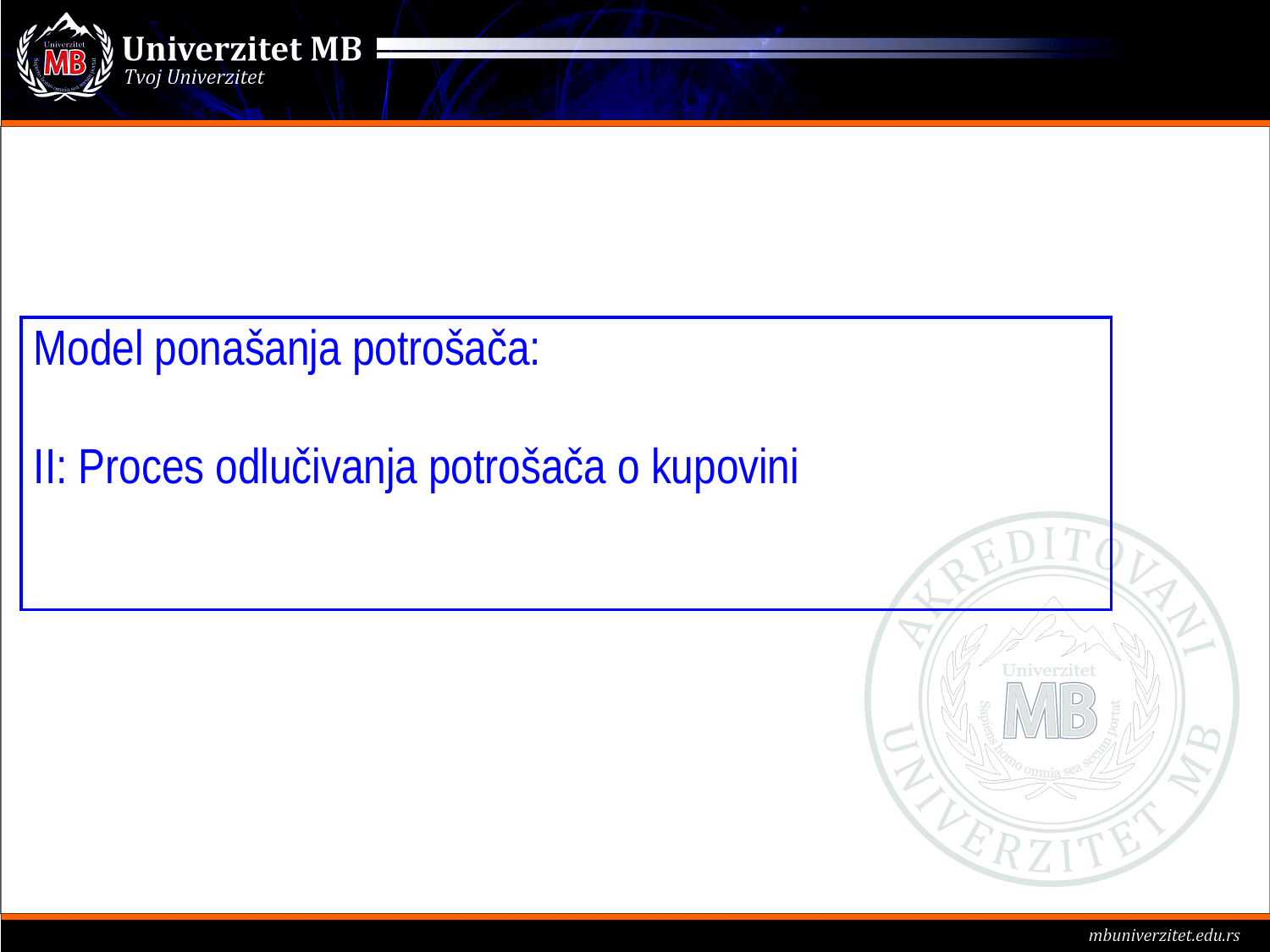

# Model ponašanja potrošača: II: Proces odlučivanja potrošača o kupovini